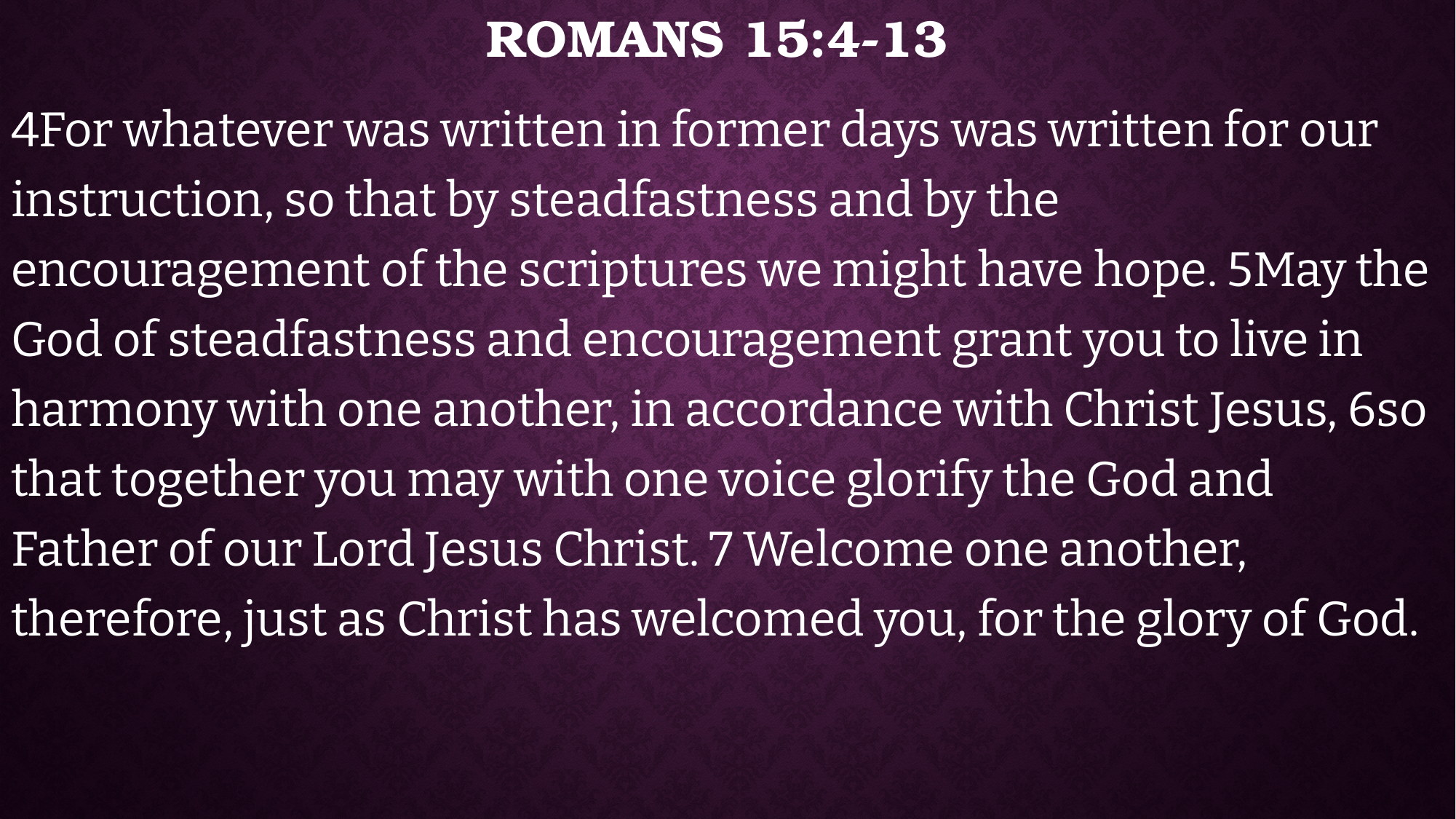

# Romans 15:4-13
4For whatever was written in former days was written for our instruction, so that by steadfastness and by the encouragement of the scriptures we might have hope. 5May the God of steadfastness and encouragement grant you to live in harmony with one another, in accordance with Christ Jesus, 6so that together you may with one voice glorify the God and Father of our Lord Jesus Christ. 7 Welcome one another, therefore, just as Christ has welcomed you, for the glory of God.